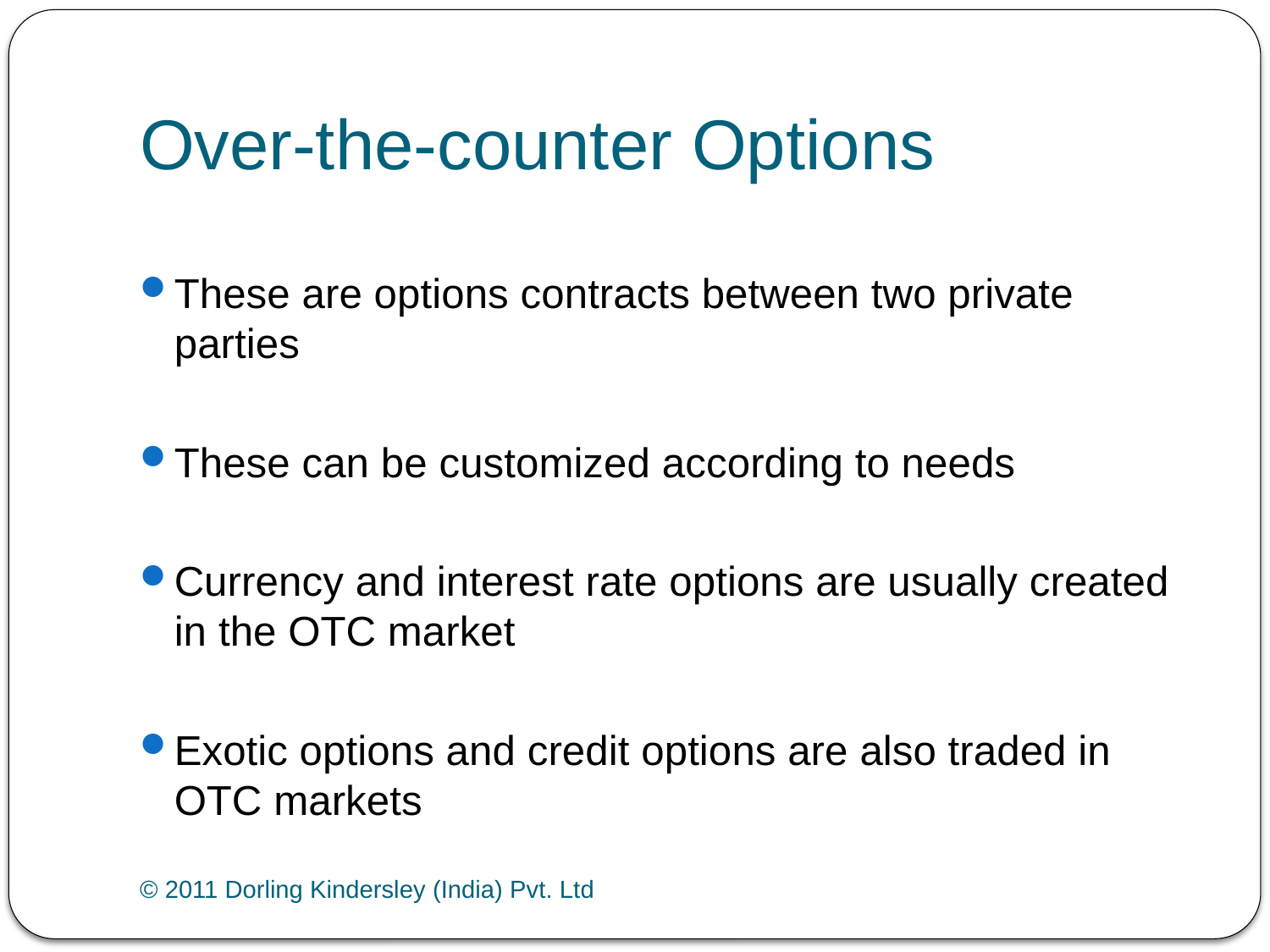

# Over-the-counter Options

These are options contracts between two private parties

These can be customized according to needs

Currency and interest rate options are usually created in the OTC market

Exotic options and credit options are also traded in OTC markets
© 2011 Dorling Kindersley (India) Pvt. Ltd